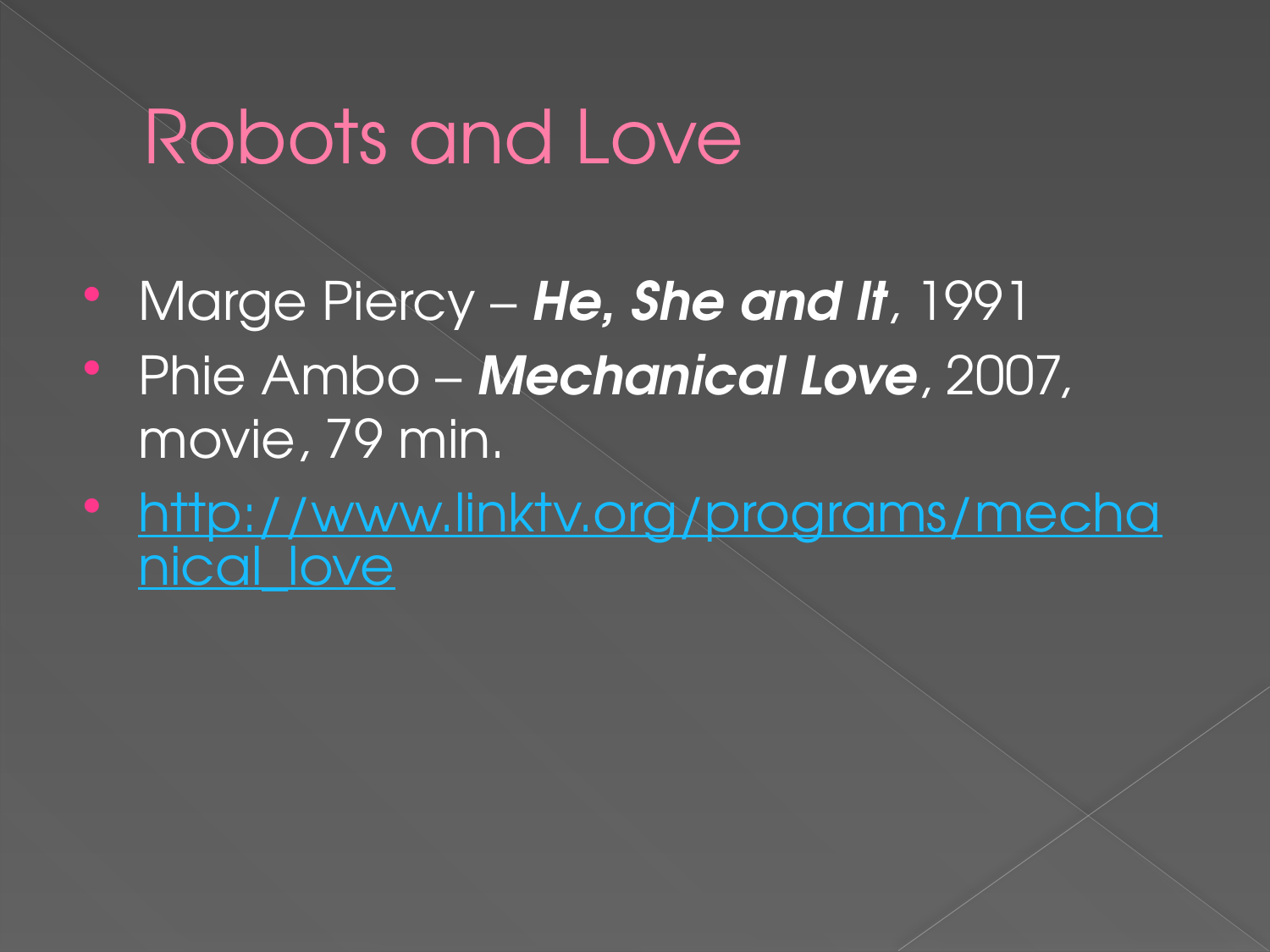

# Robots and Love
Marge Piercy – He, She and It, 1991
Phie Ambo – Mechanical Love, 2007, movie, 79 min.
http://www.linktv.org/programs/mechanical_love